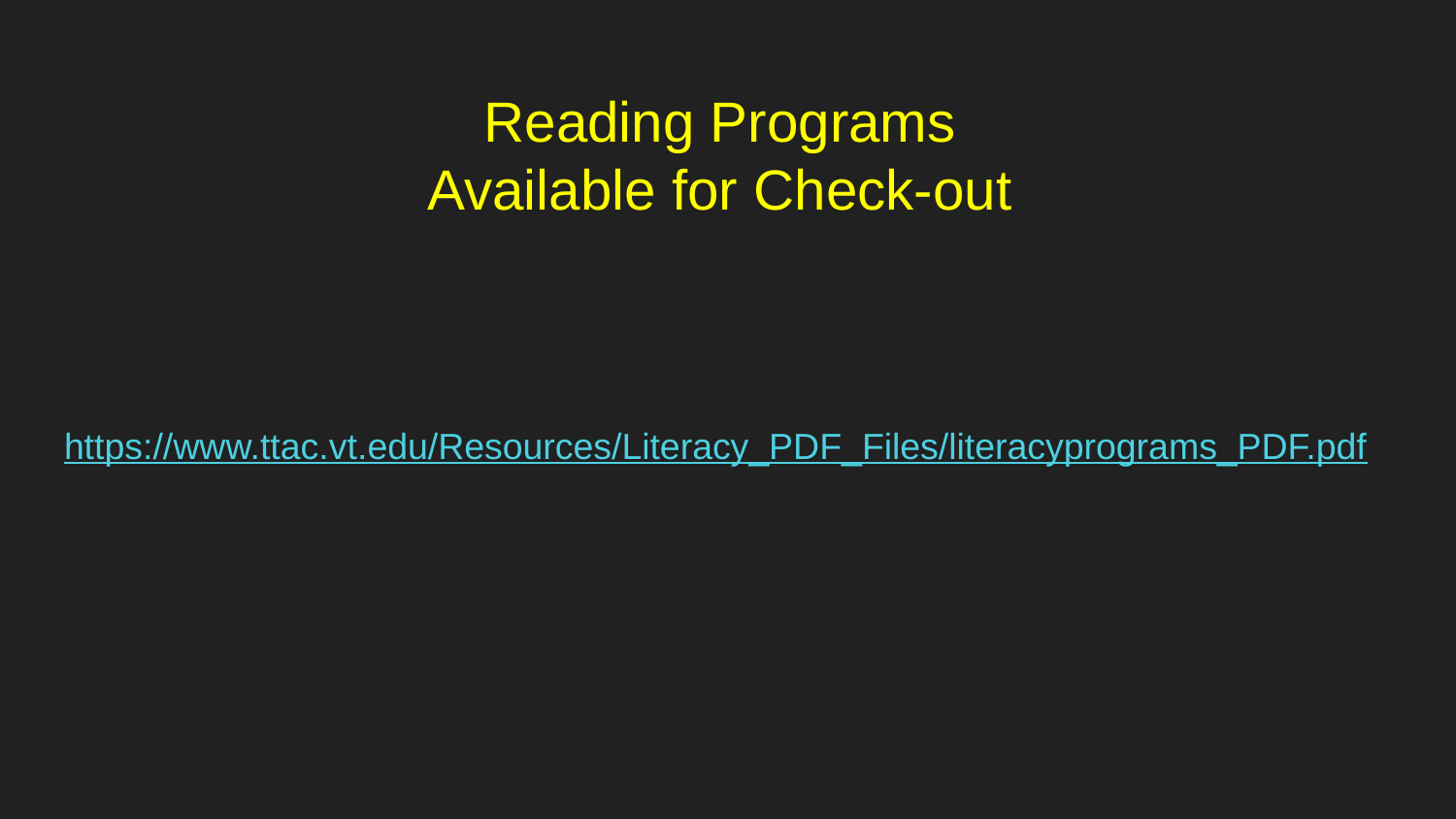

# Reading Programs
Available for Check-out
https://www.ttac.vt.edu/Resources/Literacy_PDF_Files/literacyprograms_PDF.pdf